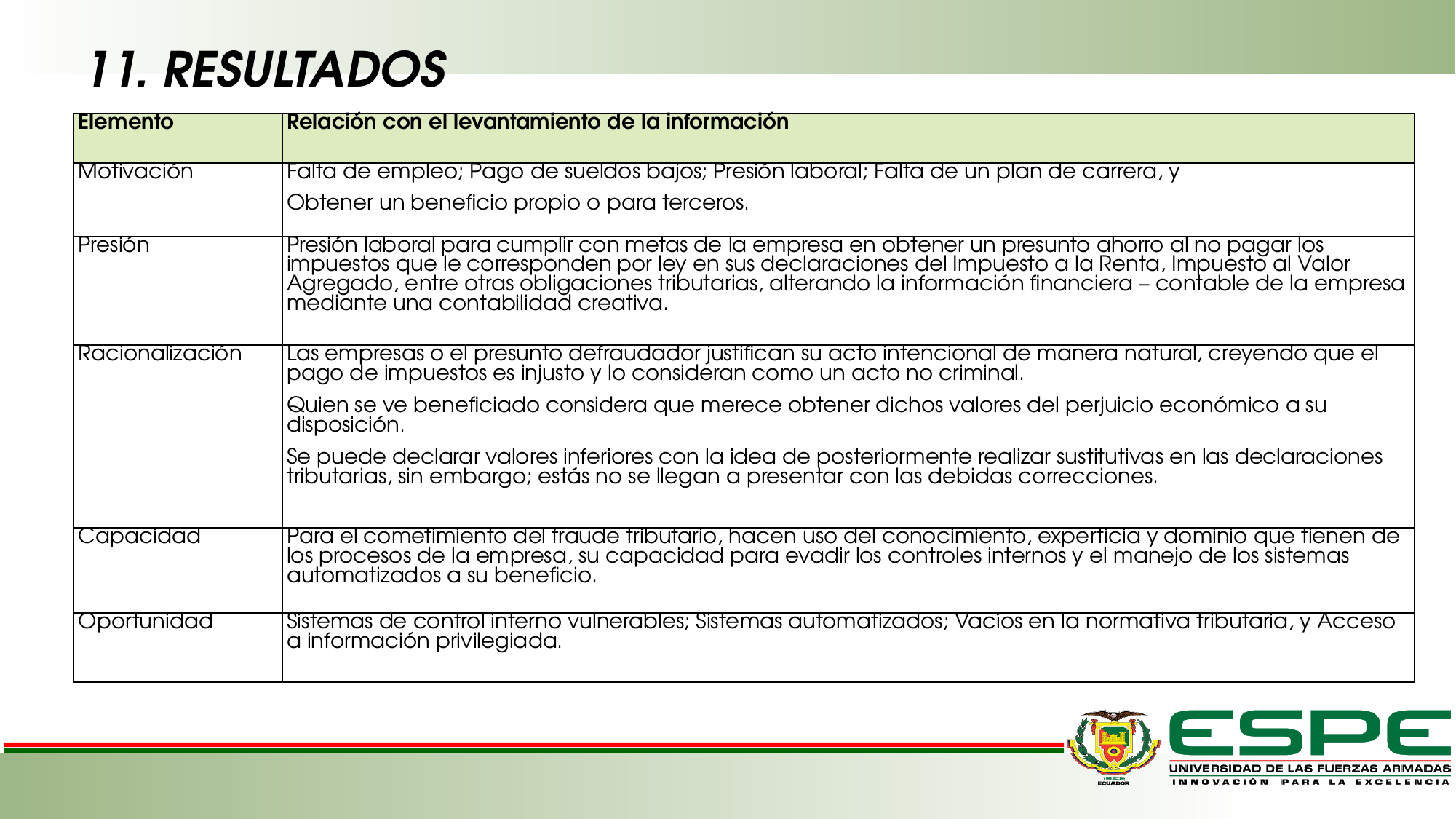

# 11. RESULTADOS
| Elemento | Relación con el levantamiento de la información |
| --- | --- |
| Motivación | Falta de empleo; Pago de sueldos bajos; Presión laboral; Falta de un plan de carrera, y Obtener un beneficio propio o para terceros. |
| Presión | Presión laboral para cumplir con metas de la empresa en obtener un presunto ahorro al no pagar los impuestos que le corresponden por ley en sus declaraciones del Impuesto a la Renta, Impuesto al Valor Agregado, entre otras obligaciones tributarias, alterando la información financiera – contable de la empresa mediante una contabilidad creativa. |
| Racionalización | Las empresas o el presunto defraudador justifican su acto intencional de manera natural, creyendo que el pago de impuestos es injusto y lo consideran como un acto no criminal.  Quien se ve beneficiado considera que merece obtener dichos valores del perjuicio económico a su disposición.  Se puede declarar valores inferiores con la idea de posteriormente realizar sustitutivas en las declaraciones tributarias, sin embargo; estás no se llegan a presentar con las debidas correcciones. |
| Capacidad | Para el cometimiento del fraude tributario, hacen uso del conocimiento, experticia y dominio que tienen de los procesos de la empresa, su capacidad para evadir los controles internos y el manejo de los sistemas automatizados a su beneficio. |
| Oportunidad | Sistemas de control interno vulnerables; Sistemas automatizados; Vacíos en la normativa tributaria, y Acceso a información privilegiada. |